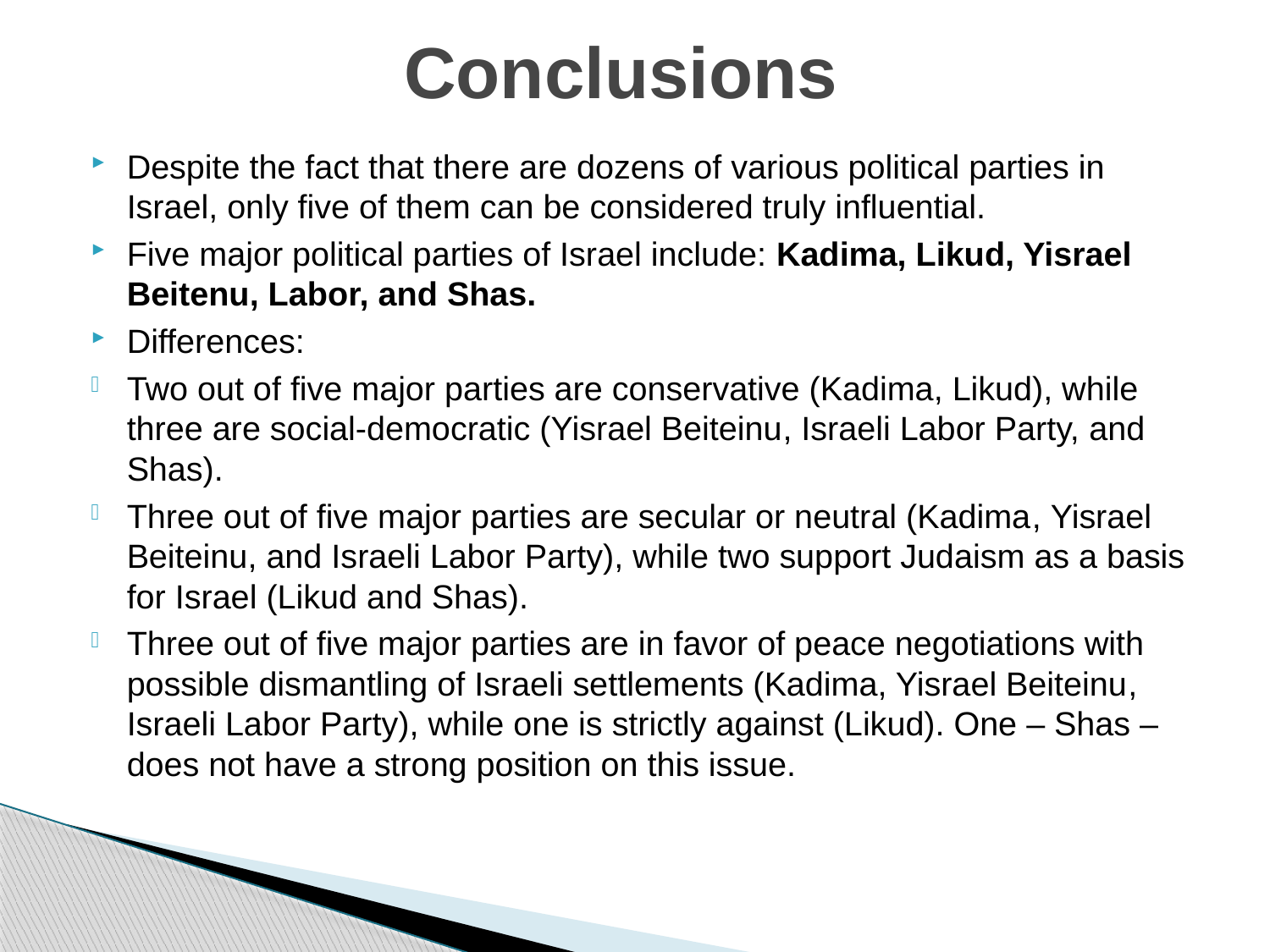

# Conclusions
Despite the fact that there are dozens of various political parties in Israel, only five of them can be considered truly influential.
Five major political parties of Israel include: Kadima, Likud, Yisrael Beitenu, Labor, and Shas.
Differences:
Two out of five major parties are conservative (Kadima, Likud), while three are social-democratic (Yisrael Beiteinu, Israeli Labor Party, and Shas).
Three out of five major parties are secular or neutral (Kadima, Yisrael Beiteinu, and Israeli Labor Party), while two support Judaism as a basis for Israel (Likud and Shas).
Three out of five major parties are in favor of peace negotiations with possible dismantling of Israeli settlements (Kadima, Yisrael Beiteinu, Israeli Labor Party), while one is strictly against (Likud). One – Shas – does not have a strong position on this issue.